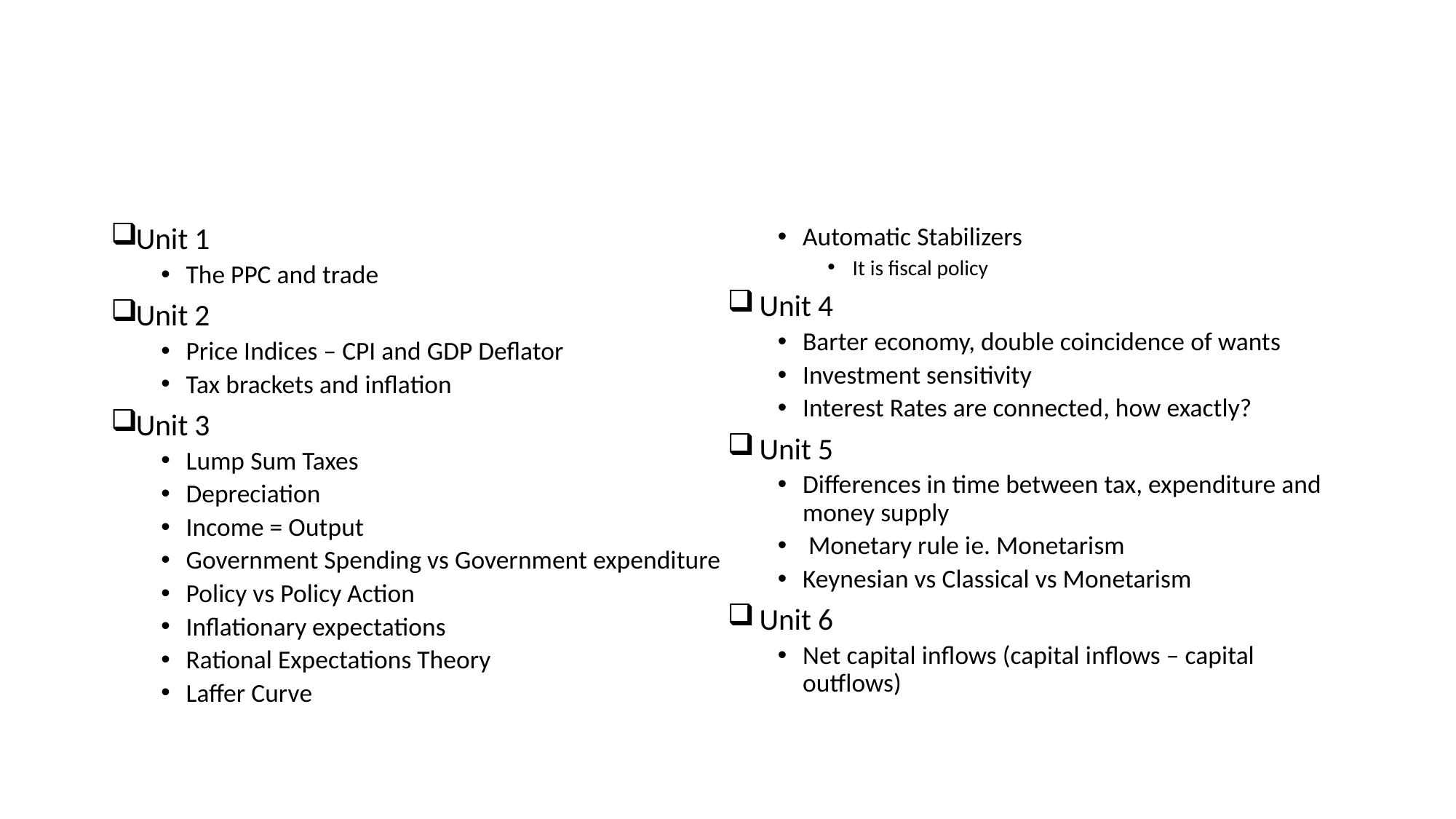

#
Unit 1
The PPC and trade
Unit 2
Price Indices – CPI and GDP Deflator
Tax brackets and inflation
Unit 3
Lump Sum Taxes
Depreciation
Income = Output
Government Spending vs Government expenditure
Policy vs Policy Action
Inflationary expectations
Rational Expectations Theory
Laffer Curve
Automatic Stabilizers
It is fiscal policy
 Unit 4
Barter economy, double coincidence of wants
Investment sensitivity
Interest Rates are connected, how exactly?
 Unit 5
Differences in time between tax, expenditure and money supply
 Monetary rule ie. Monetarism
Keynesian vs Classical vs Monetarism
 Unit 6
Net capital inflows (capital inflows – capital outflows)